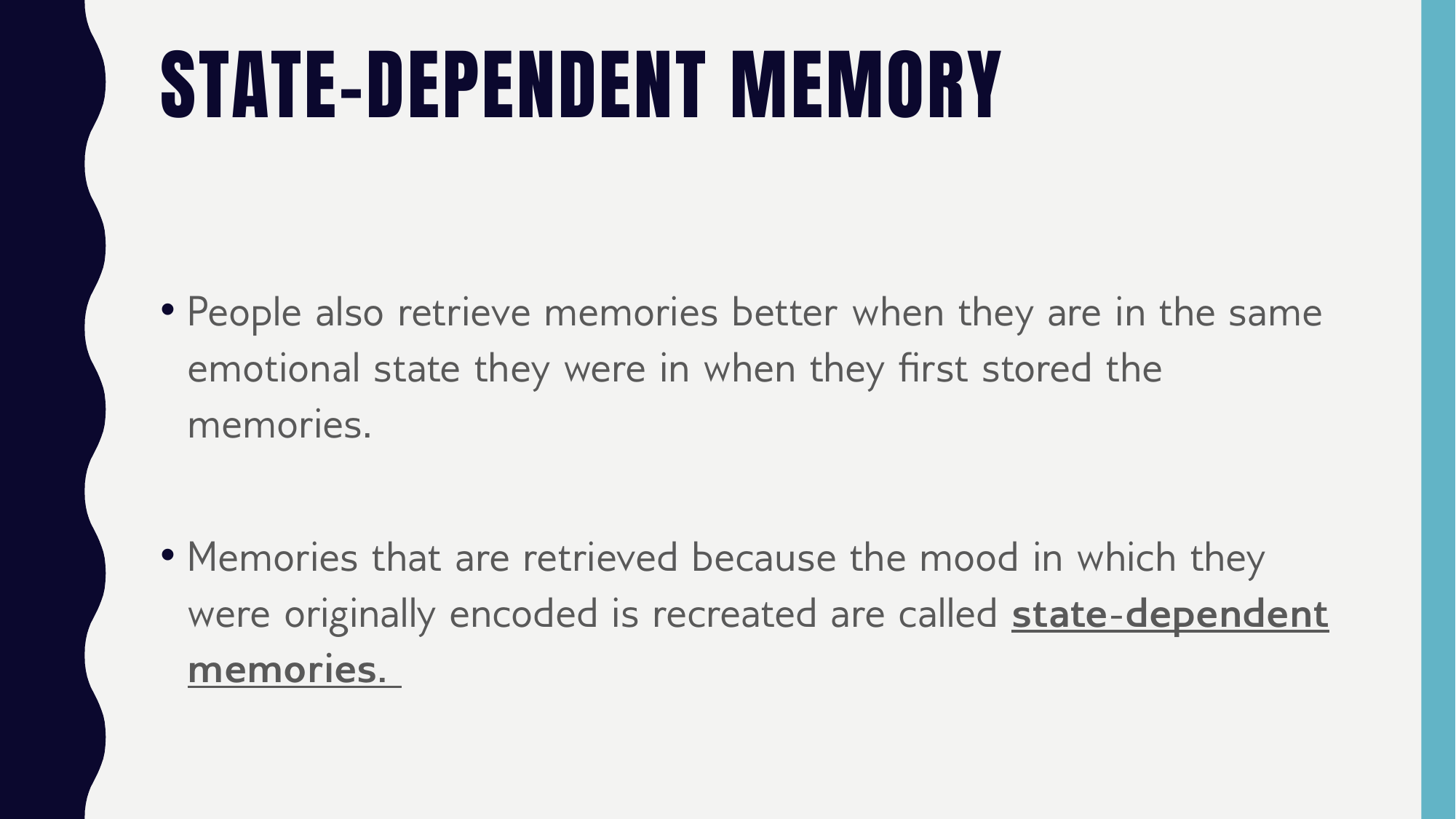

# State-dependent Memory
People also retrieve memories better when they are in the same emotional state they were in when they first stored the memories.

Memories that are retrieved because the mood in which they were originally encoded is recreated are called state-dependent memories.